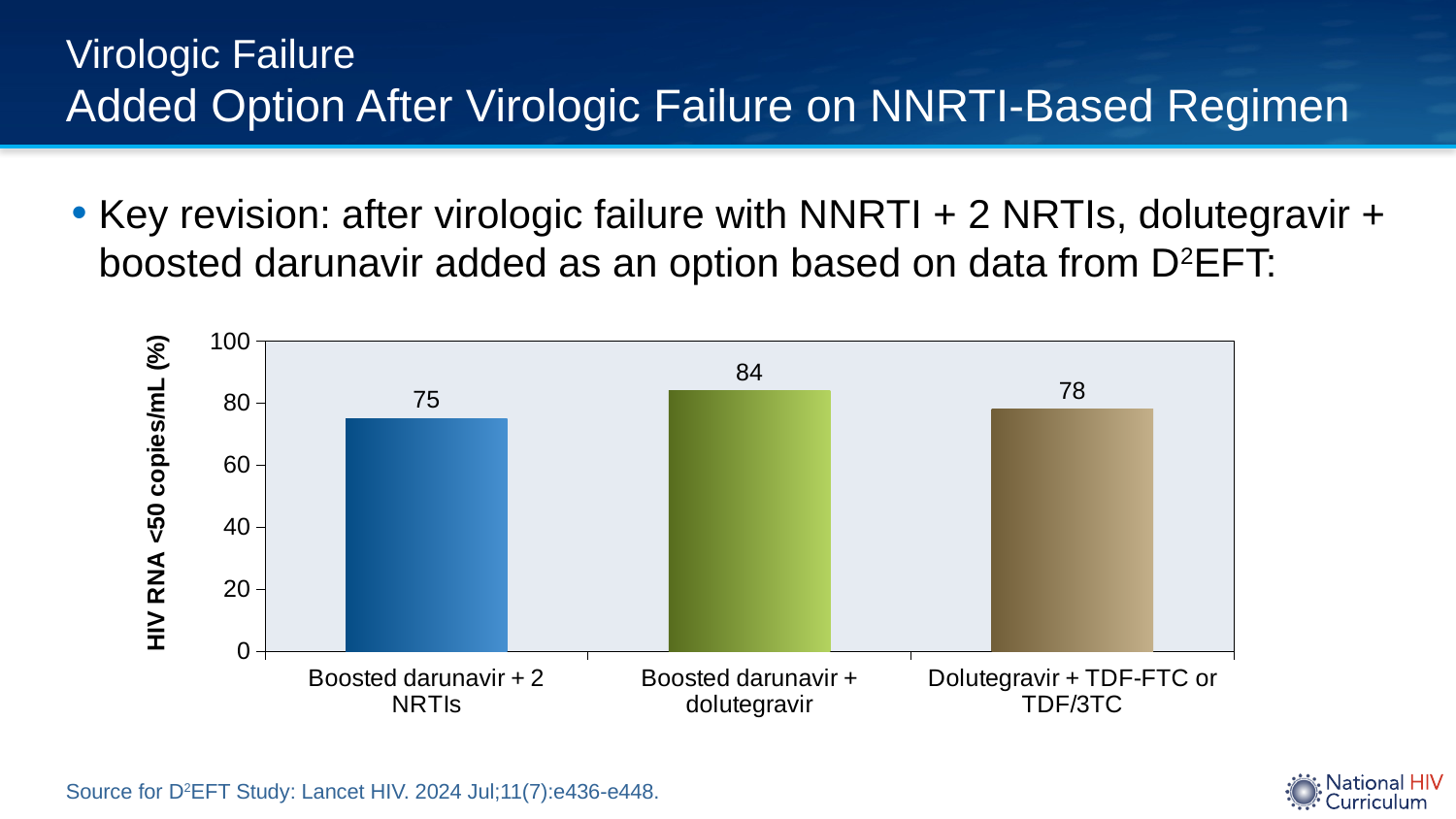

# Virologic Failure Added Option After Virologic Failure on NNRTI-Based Regimen
Key revision: after virologic failure with NNRTI + 2 NRTIs, dolutegravir + boosted darunavir added as an option based on data from D2EFT:

### Chart

| Category | Column1 |
|---|---|
| Boosted darunavir + 2 NRTIs | 75.0 |
| Boosted darunavir + dolutegravir | 84.0 |
| Dolutegravir + TDF-FTC or TDF/3TC | 78.0 |
Source for D2EFT Study: Lancet HIV. 2024 Jul;11(7):e436-e448.